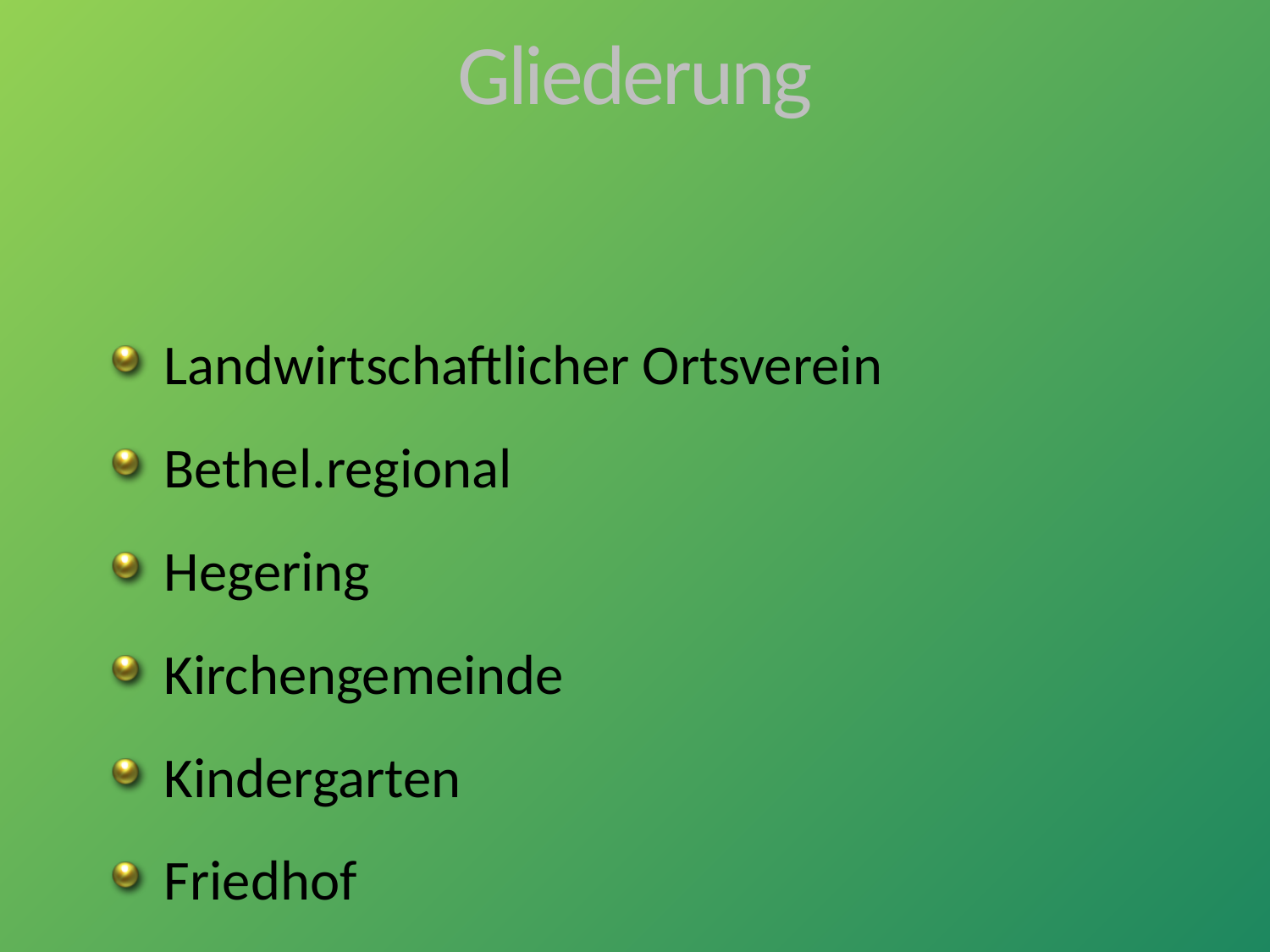

# Gliederung

Landwirtschaftlicher Ortsverein
Bethel.regional
Hegering
Kirchengemeinde
Kindergarten
Friedhof